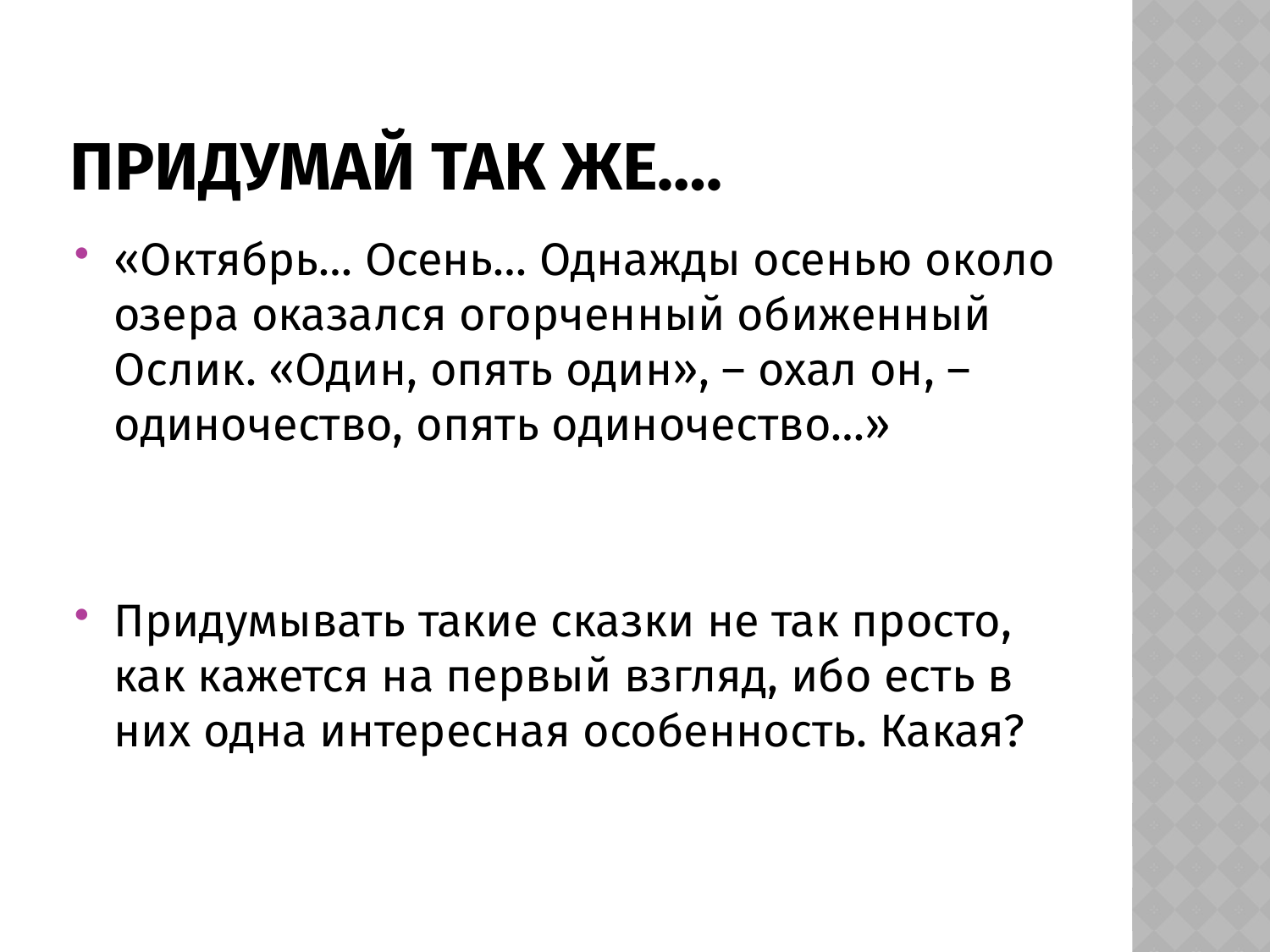

# Придумай так же….
«Октябрь… Осень… Однажды осенью около озера оказался огорченный обиженный Ослик. «Один, опять один», – охал он, – одиночество, опять одиночество…»

Придумывать такие сказки не так просто, как кажется на первый взгляд, ибо есть в них одна интересная особенность. Какая?